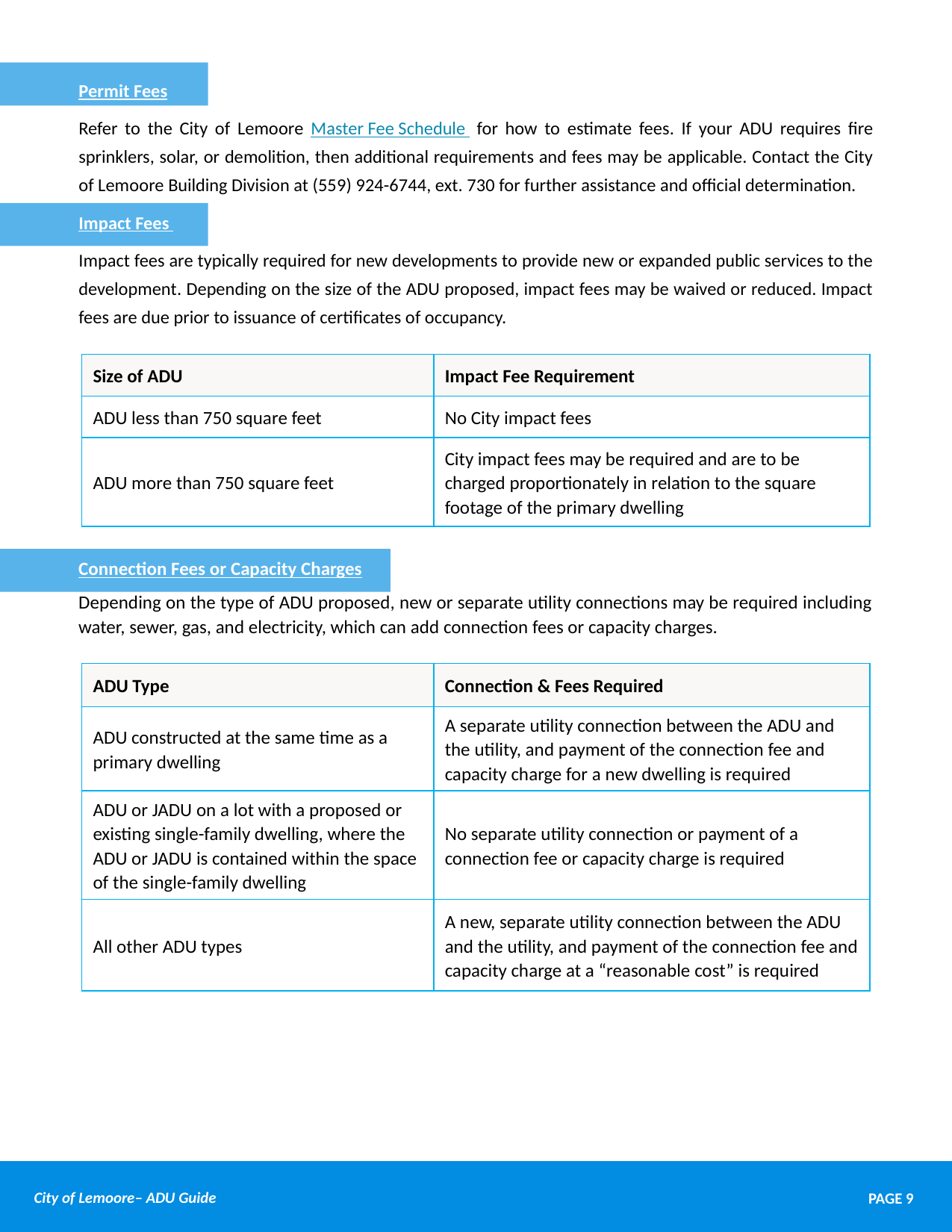

Permit Fees
Refer to the City of Lemoore Master Fee Schedule  for how to estimate fees. If your ADU requires fire sprinklers, solar, or demolition, then additional requirements and fees may be applicable. Contact the City of Lemoore Building Division at (559) 924-6744, ext. 730 for further assistance and official determination.
Impact Fees
Impact fees are typically required for new developments to provide new or expanded public services to the development. Depending on the size of the ADU proposed, impact fees may be waived or reduced. Impact fees are due prior to issuance of certificates of occupancy.

| Size of ADU | Impact Fee Requirement |
| --- | --- |
| ADU less than 750 square feet | No City impact fees |
| ADU more than 750 square feet | City impact fees may be required and are to be charged proportionately in relation to the square footage of the primary dwelling |

Connection Fees or Capacity Charges
Depending on the type of ADU proposed, new or separate utility connections may be required including water, sewer, gas, and electricity, which can add connection fees or capacity charges.
| ADU Type | Connection & Fees Required |
| --- | --- |
| ADU constructed at the same time as a primary dwelling | A separate utility connection between the ADU and the utility, and payment of the connection fee and capacity charge for a new dwelling is required |
| ADU or JADU on a lot with a proposed or existing single-family dwelling, where the ADU or JADU is contained within the space of the single-family dwelling | No separate utility connection or payment of a connection fee or capacity charge is required |
| All other ADU types | A new, separate utility connection between the ADU and the utility, and payment of the connection fee and capacity charge at a “reasonable cost” is required |
PAGE 9